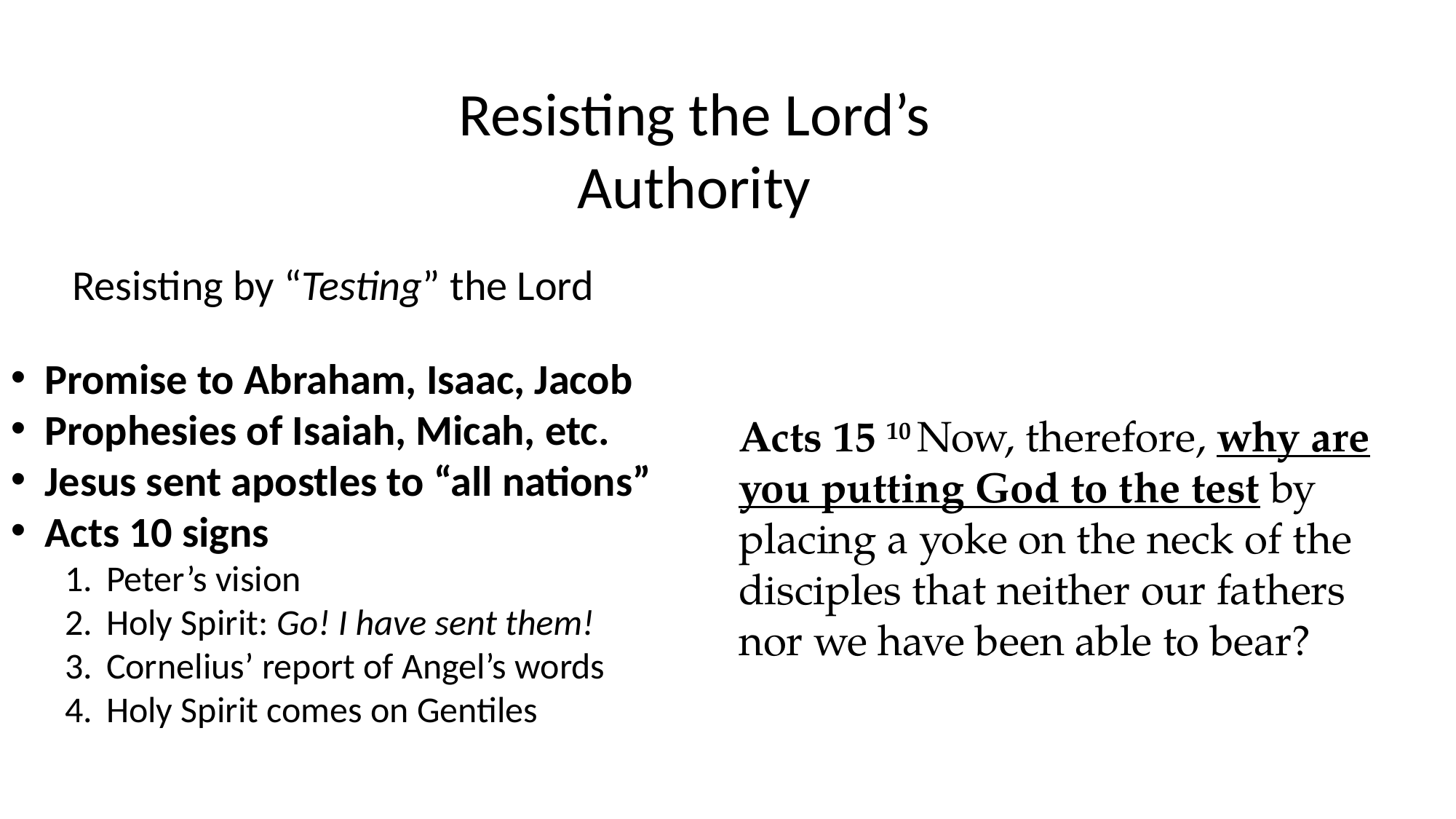

Resisting the Lord’s Authority
Resisting by “Testing” the Lord
Promise to Abraham, Isaac, Jacob
Prophesies of Isaiah, Micah, etc.
Jesus sent apostles to “all nations”
Acts 10 signs
Peter’s vision
Holy Spirit: Go! I have sent them!
Cornelius’ report of Angel’s words
Holy Spirit comes on Gentiles
Acts 15 10 Now, therefore, why are you putting God to the test by placing a yoke on the neck of the disciples that neither our fathers nor we have been able to bear?